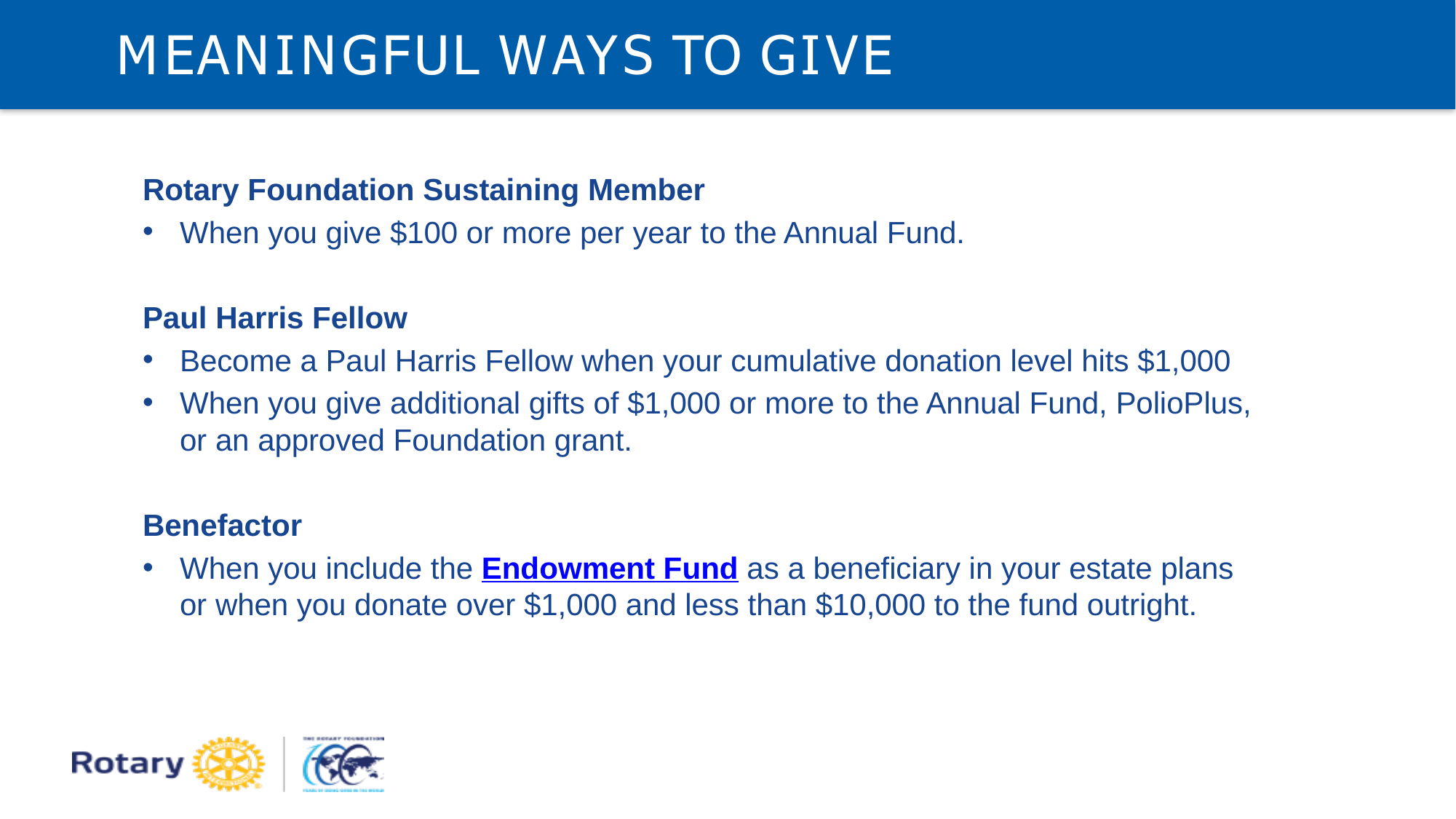

# MEANINGFUL WAYS TO GIVE
Rotary Foundation Sustaining Member
When you give $100 or more per year to the Annual Fund.

Paul Harris Fellow
Become a Paul Harris Fellow when your cumulative donation level hits $1,000
When you give additional gifts of $1,000 or more to the Annual Fund, PolioPlus, or an approved Foundation grant.

Benefactor
When you include the Endowment Fund as a beneficiary in your estate plans or when you donate over $1,000 and less than $10,000 to the fund outright.